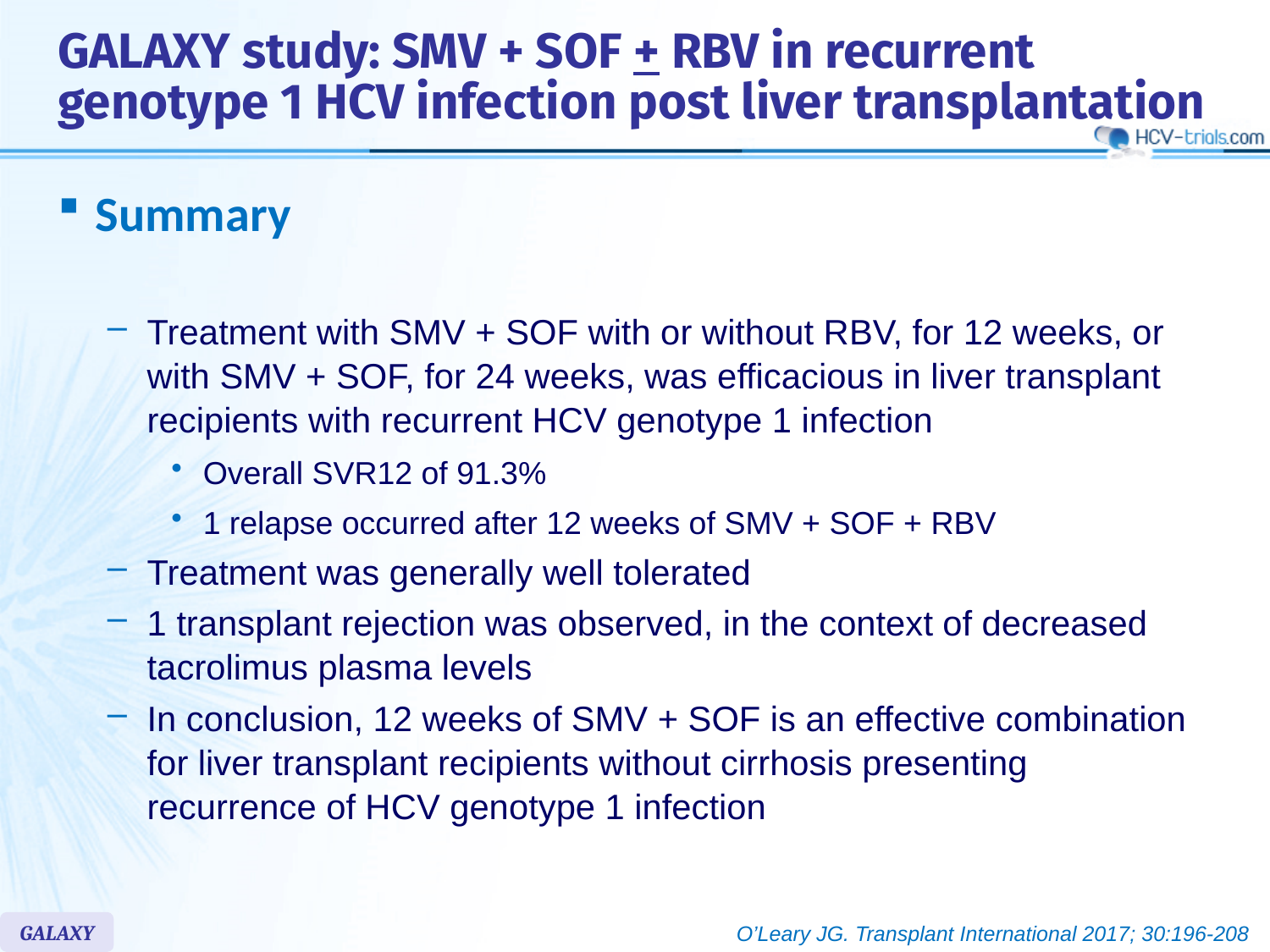

# GALAXY study: SMV + SOF + RBV in recurrent genotype 1 HCV infection post liver transplantation
Summary
Treatment with SMV + SOF with or without RBV, for 12 weeks, or with SMV + SOF, for 24 weeks, was efficacious in liver transplant recipients with recurrent HCV genotype 1 infection
Overall SVR12 of 91.3%
1 relapse occurred after 12 weeks of SMV + SOF + RBV
Treatment was generally well tolerated
1 transplant rejection was observed, in the context of decreased tacrolimus plasma levels
In conclusion, 12 weeks of SMV + SOF is an effective combination for liver transplant recipients without cirrhosis presenting recurrence of HCV genotype 1 infection
GALAXY
O’Leary JG. Transplant International 2017; 30:196-208